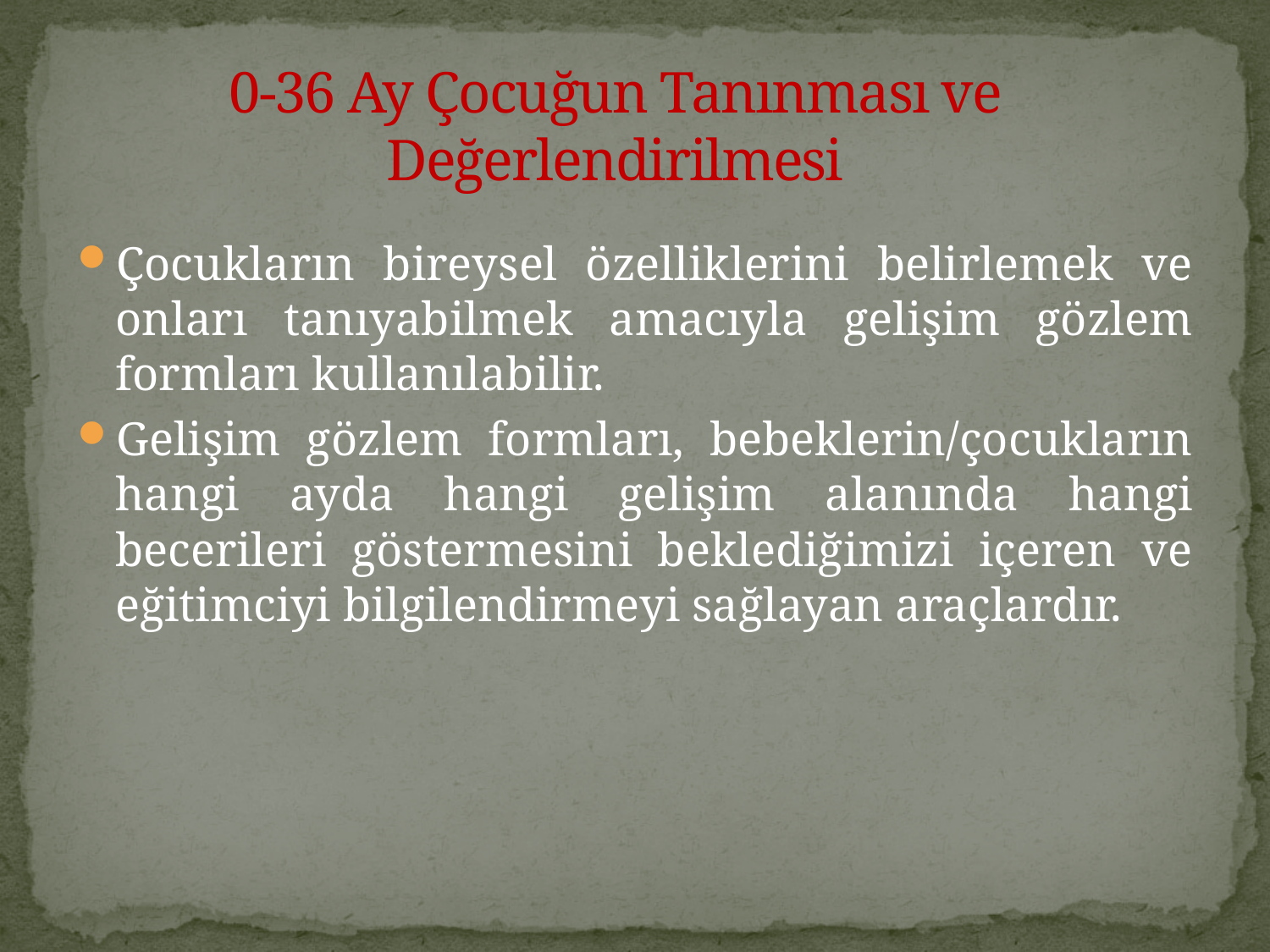

# 0-36 Ay Çocuğun Tanınması ve Değerlendirilmesi
Çocukların bireysel özelliklerini belirlemek ve onları tanıyabilmek amacıyla gelişim gözlem formları kullanılabilir.
Gelişim gözlem formları, bebeklerin/çocukların hangi ayda hangi gelişim alanında hangi becerileri göstermesini beklediğimizi içeren ve eğitimciyi bilgilendirmeyi sağlayan araçlardır.